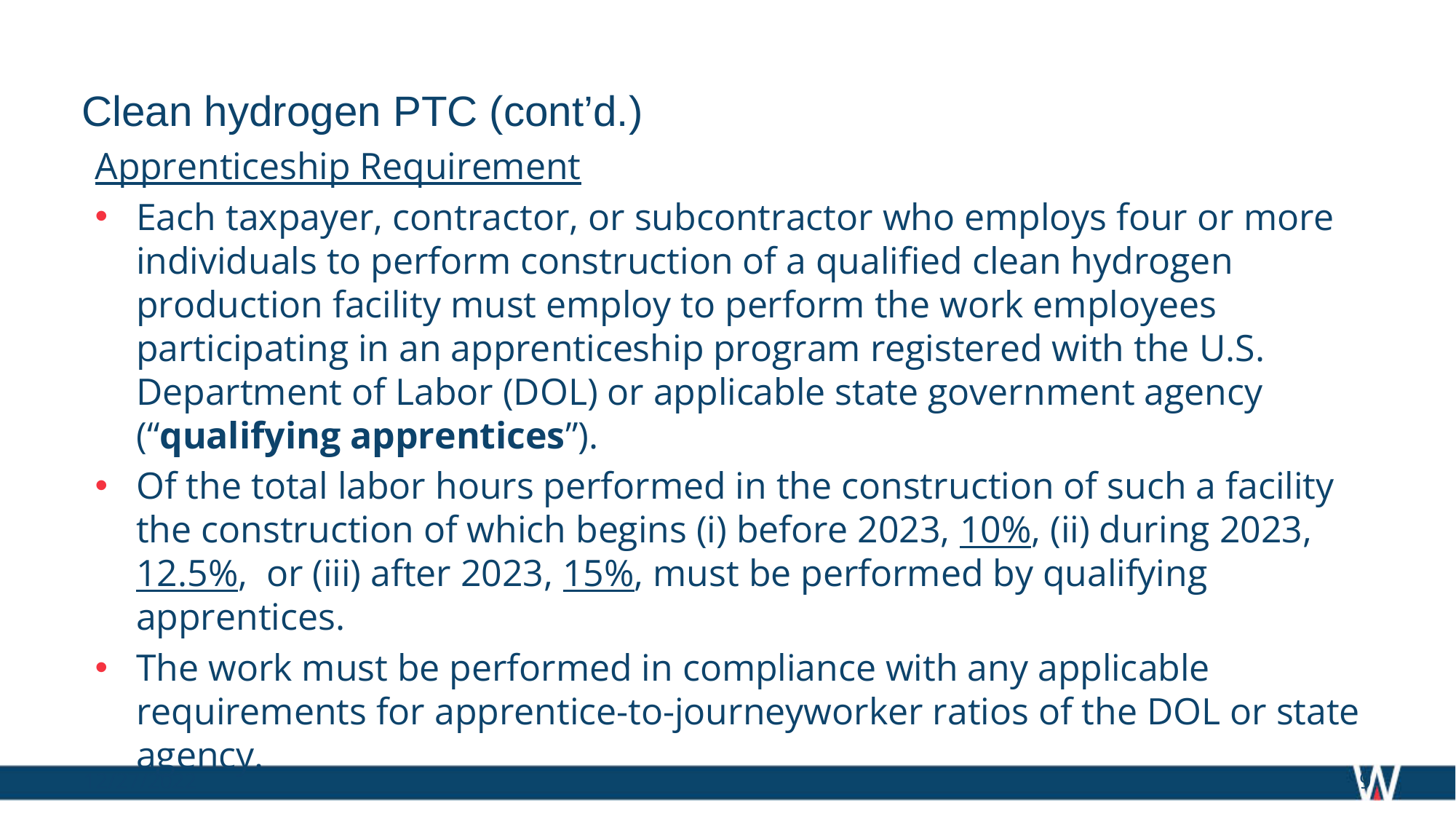

# Clean hydrogen PTC (cont’d.)
Apprenticeship Requirement
Each taxpayer, contractor, or subcontractor who employs four or more individuals to perform construction of a qualified clean hydrogen production facility must employ to perform the work employees participating in an apprenticeship program registered with the U.S. Department of Labor (DOL) or applicable state government agency (“qualifying apprentices”).
Of the total labor hours performed in the construction of such a facility the construction of which begins (i) before 2023, 10%, (ii) during 2023, 12.5%,  or (iii) after 2023, 15%, must be performed by qualifying apprentices.
The work must be performed in compliance with any applicable requirements for apprentice-to-journeyworker ratios of the DOL or state agency.

12/27/2022
9